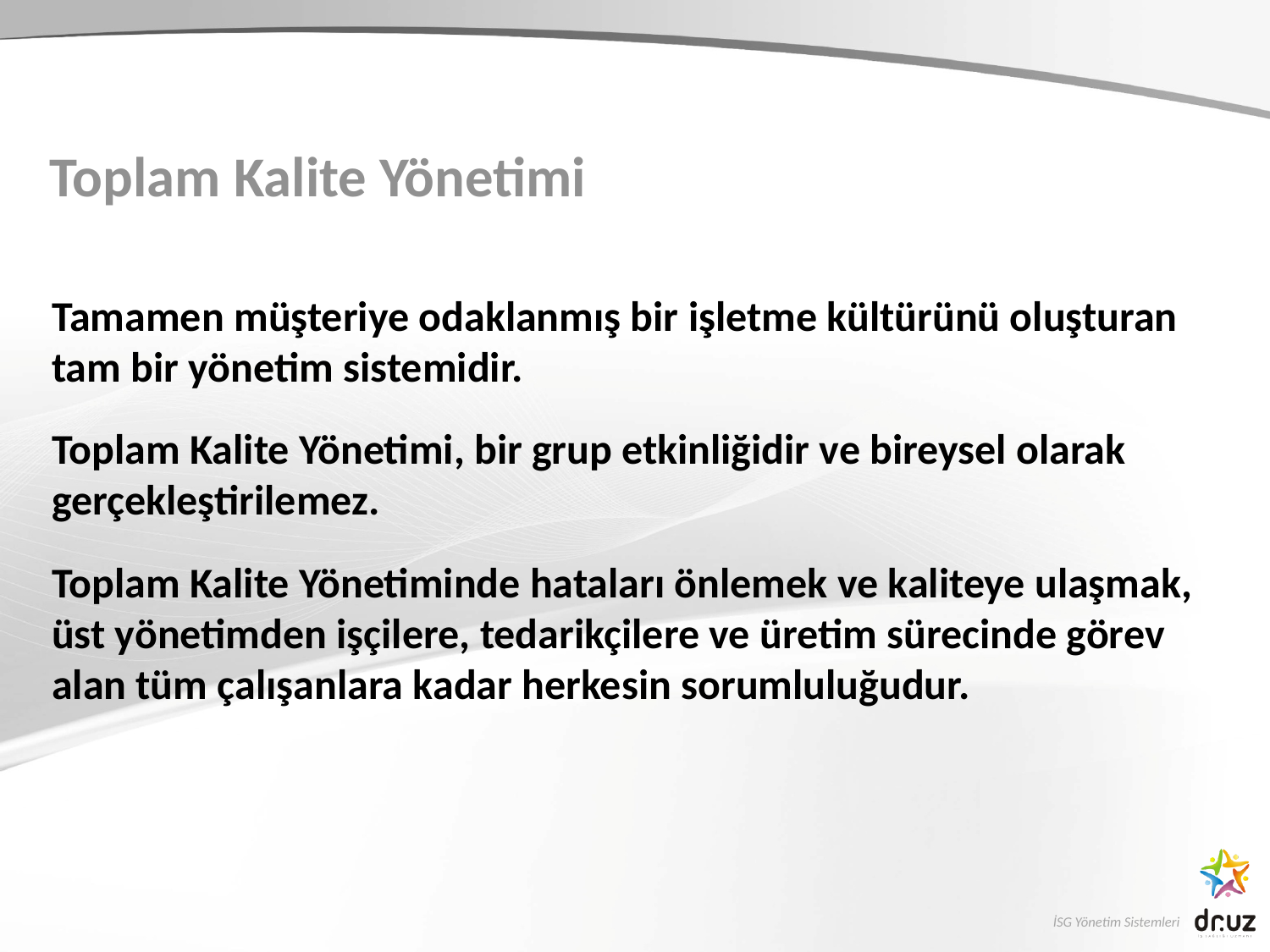

# Toplam Kalite Yönetimi
Tamamen müşteriye odaklanmış bir işletme kültürünü oluşturan tam bir yönetim sistemidir.
Toplam Kalite Yönetimi, bir grup etkinliğidir ve bireysel olarak gerçekleştirilemez.
Toplam Kalite Yönetiminde hataları önlemek ve kaliteye ulaşmak, üst yönetimden işçilere, tedarikçilere ve üretim sürecinde görev alan tüm çalışanlara kadar herkesin sorumluluğudur.